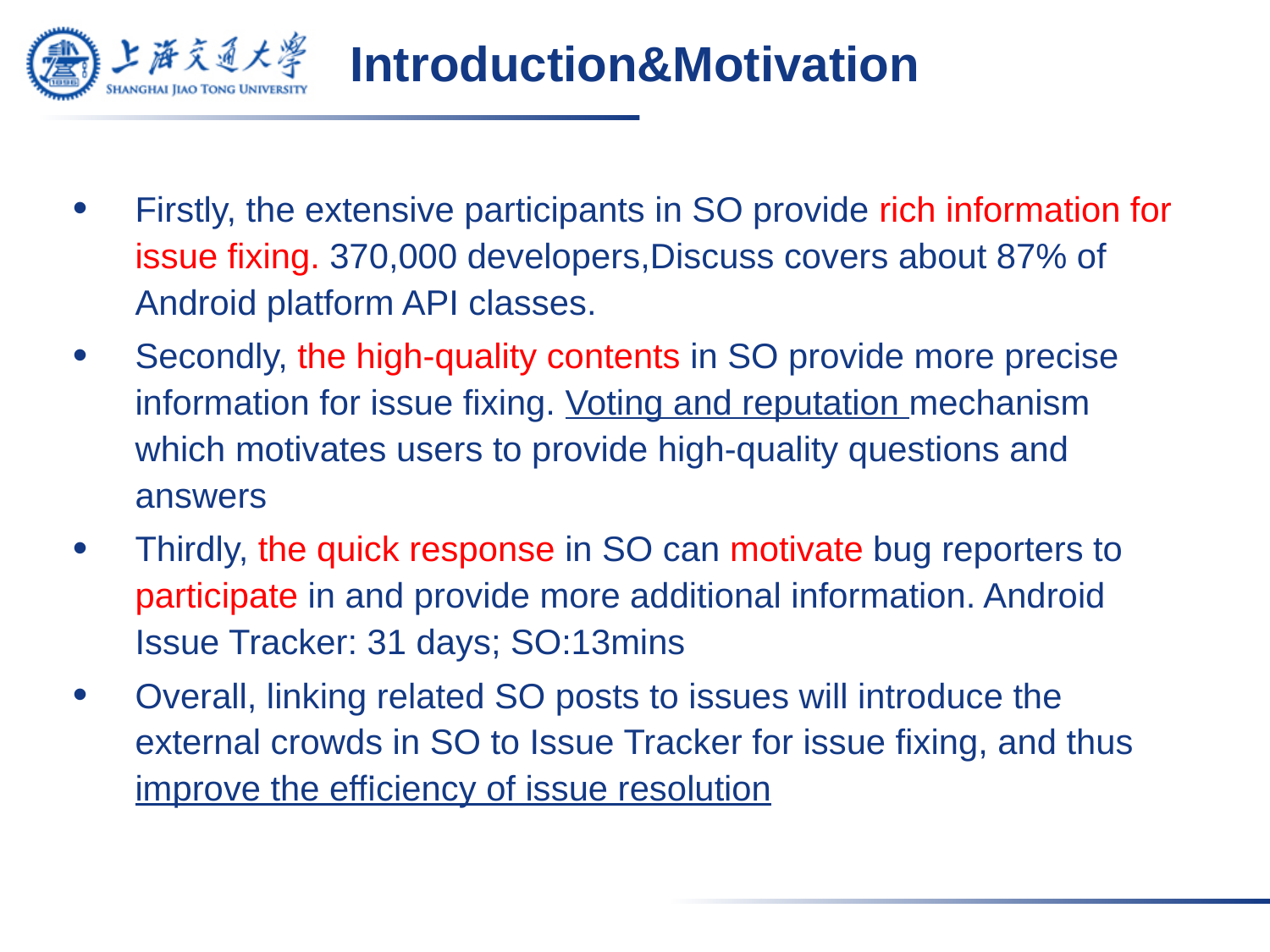

# Introduction&Motivation
Firstly, the extensive participants in SO provide rich information for issue ﬁxing. 370,000 developers,Discuss covers about 87% of Android platform API classes.
Secondly, the high-quality contents in SO provide more precise information for issue ﬁxing. Voting and reputation mechanism which motivates users to provide high-quality questions and answers
Thirdly, the quick response in SO can motivate bug reporters to participate in and provide more additional information. Android Issue Tracker: 31 days; SO:13mins
Overall, linking related SO posts to issues will introduce the external crowds in SO to Issue Tracker for issue ﬁxing, and thus improve the eﬃciency of issue resolution